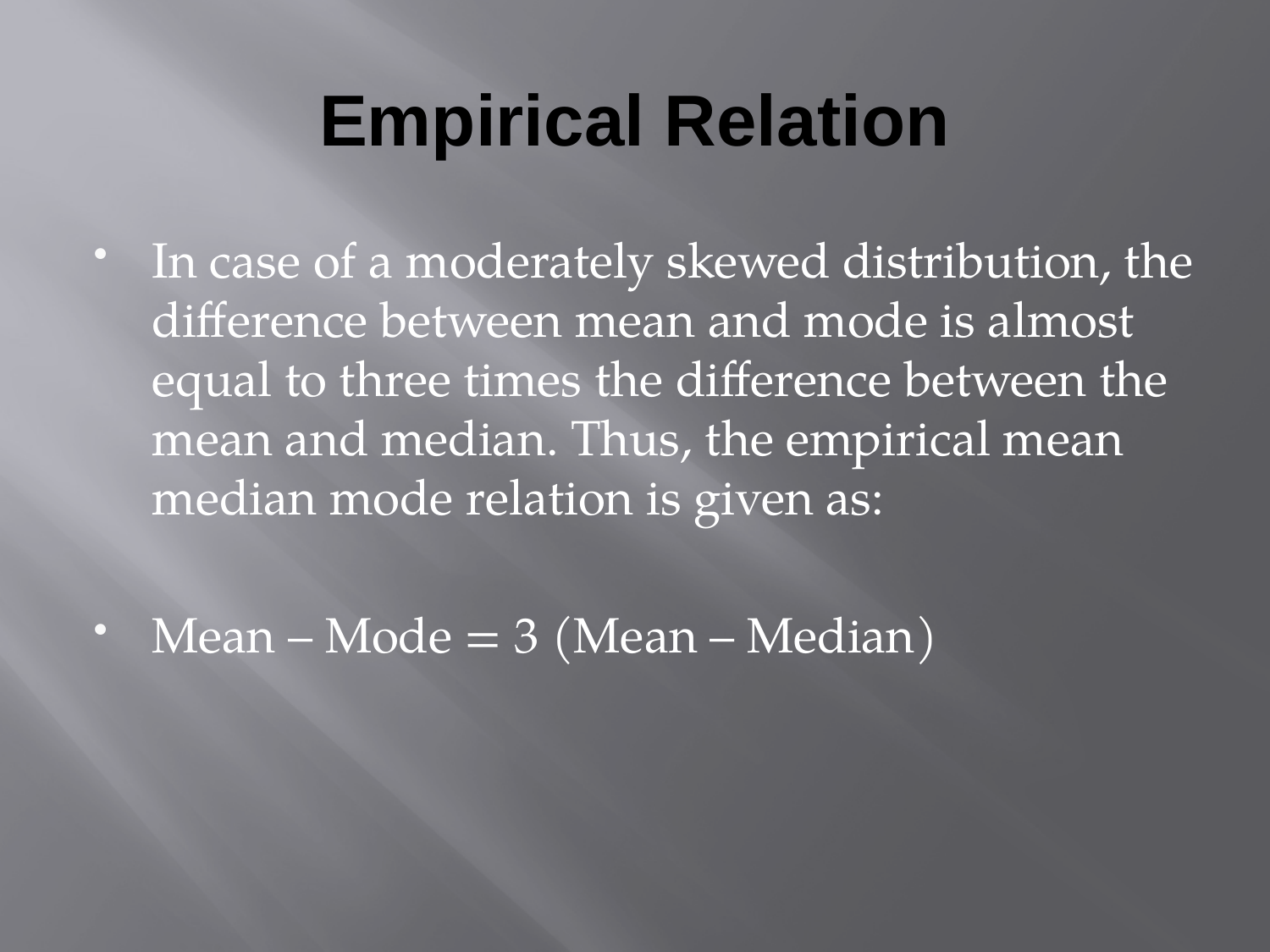

# Empirical Relation
In case of a moderately skewed distribution, the difference between mean and mode is almost equal to three times the difference between the mean and median. Thus, the empirical mean median mode relation is given as:

Mean – Mode = 3 (Mean – Median)